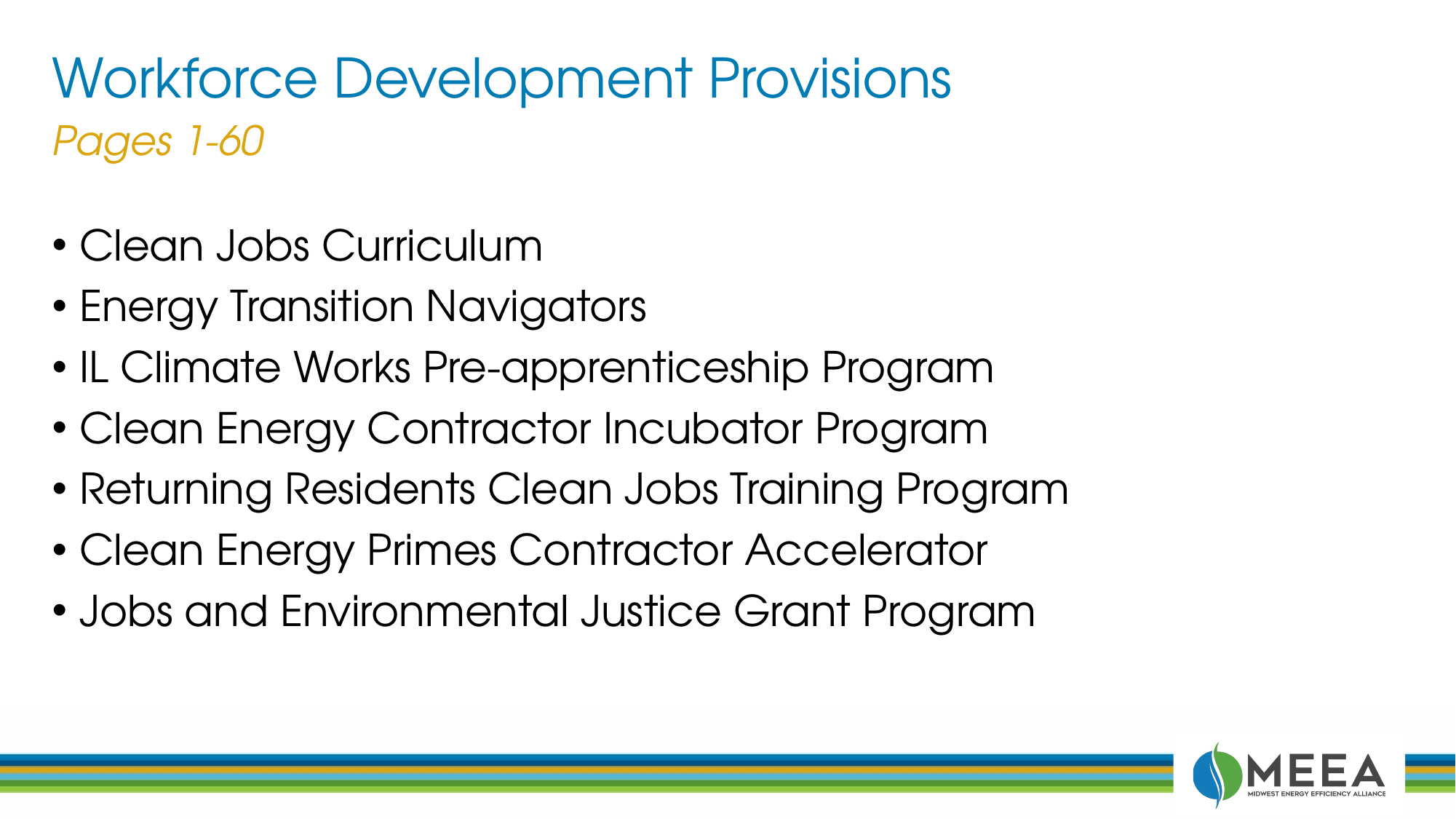

# Workforce Development Provisions
Pages 1-60
Clean Jobs Curriculum
Energy Transition Navigators
IL Climate Works Pre-apprenticeship Program
Clean Energy Contractor Incubator Program
Returning Residents Clean Jobs Training Program
Clean Energy Primes Contractor Accelerator
Jobs and Environmental Justice Grant Program